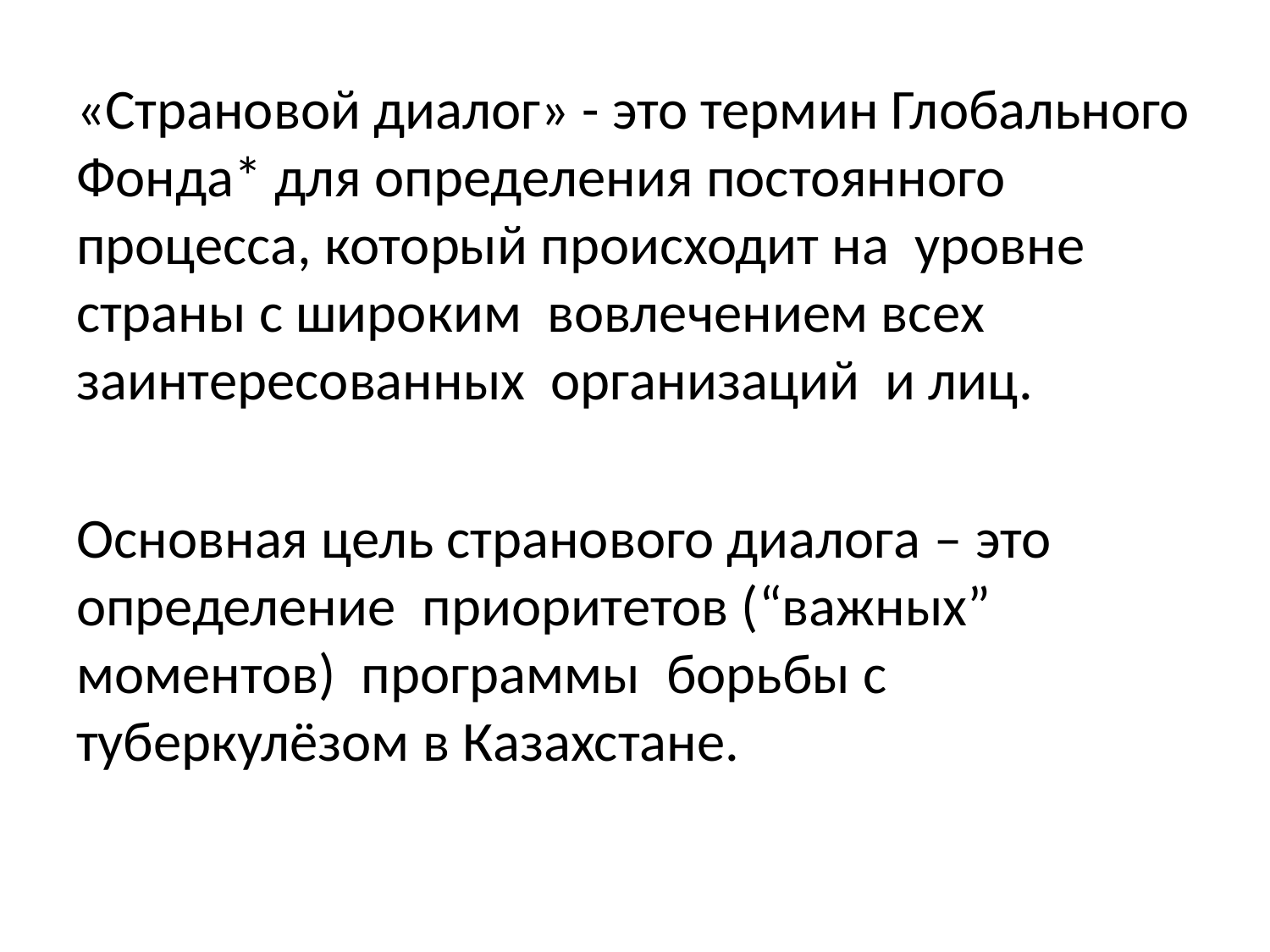

«Страновой диалог» - это термин Глобального Фонда* для определения постоянного процесса, который происходит на  уровне страны с широким  вовлечением всех заинтересованных  организаций  и лиц.

Основная цель странового диалога – это определение  приоритетов (“важных” моментов)  программы  борьбы с туберкулёзом в Казахстане.